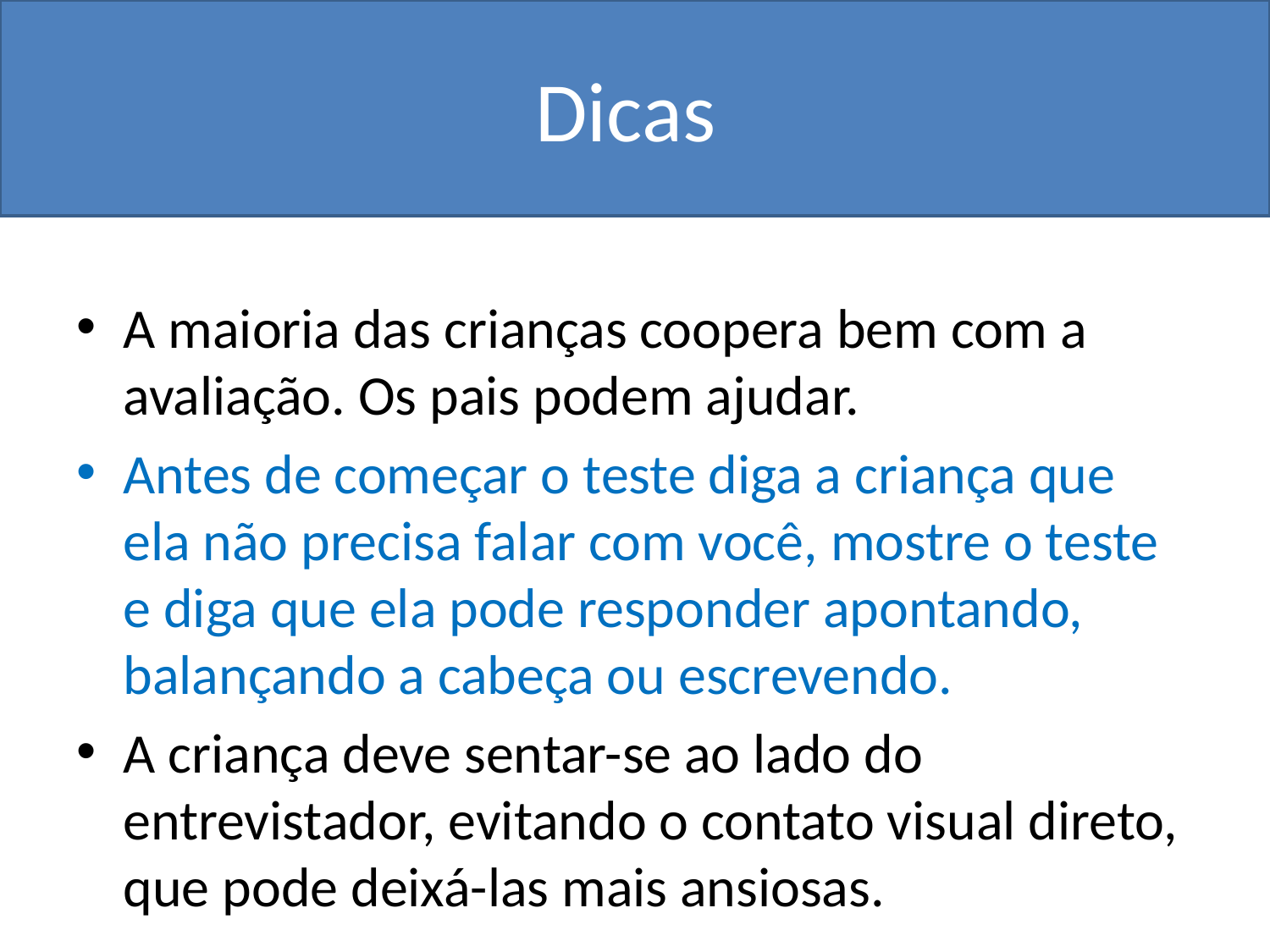

Dicas
A maioria das crianças coopera bem com a avaliação. Os pais podem ajudar.
Antes de começar o teste diga a criança que ela não precisa falar com você, mostre o teste e diga que ela pode responder apontando, balançando a cabeça ou escrevendo.
A criança deve sentar-se ao lado do entrevistador, evitando o contato visual direto, que pode deixá-las mais ansiosas.